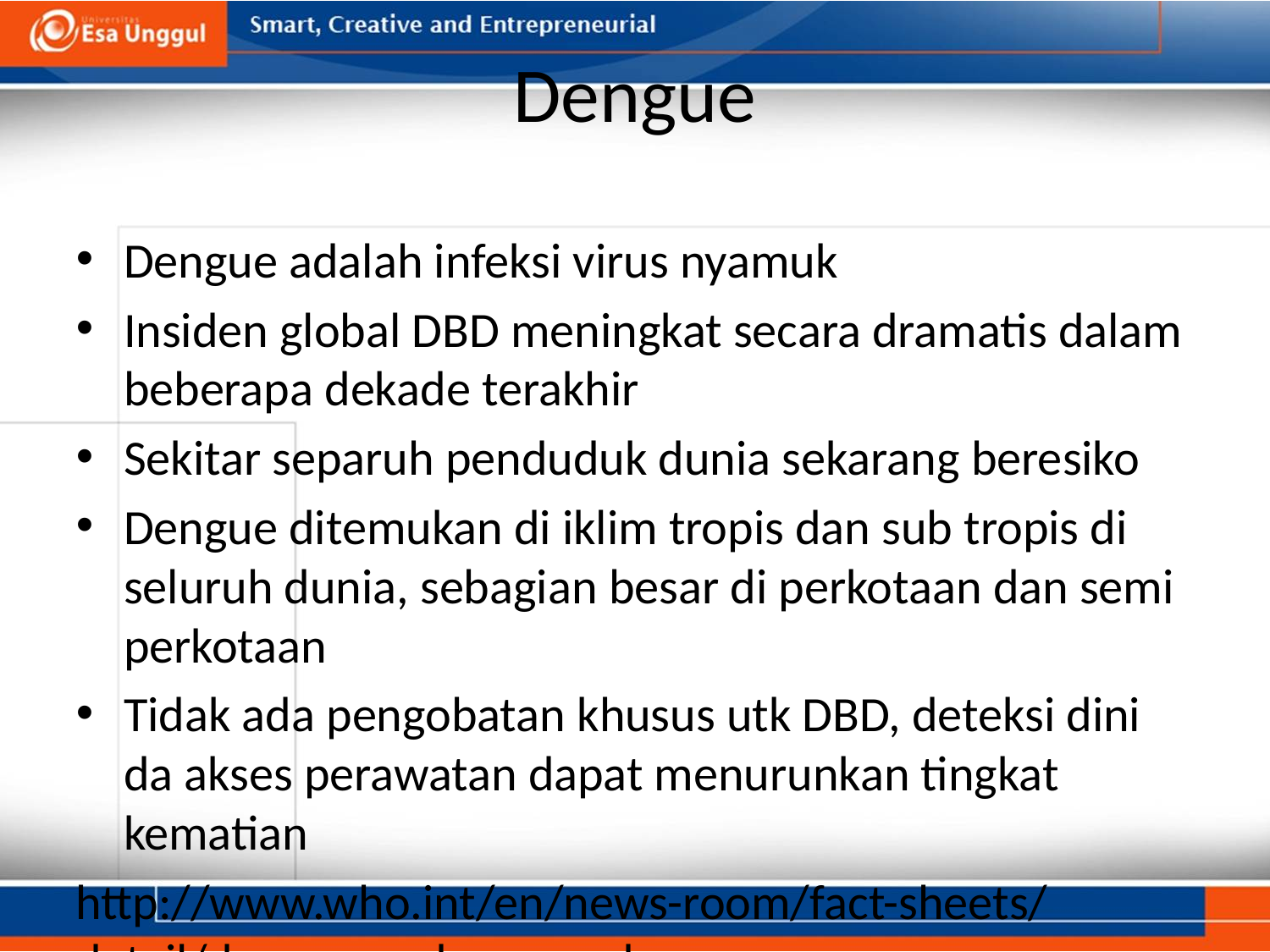

# Dengue
Dengue adalah infeksi virus nyamuk
Insiden global DBD meningkat secara dramatis dalam beberapa dekade terakhir
Sekitar separuh penduduk dunia sekarang beresiko
Dengue ditemukan di iklim tropis dan sub tropis di seluruh dunia, sebagian besar di perkotaan dan semi perkotaan
Tidak ada pengobatan khusus utk DBD, deteksi dini da akses perawatan dapat menurunkan tingkat kematian
http://www.who.int/en/news-room/fact-sheets/detail/dengue-and-severe-dengue